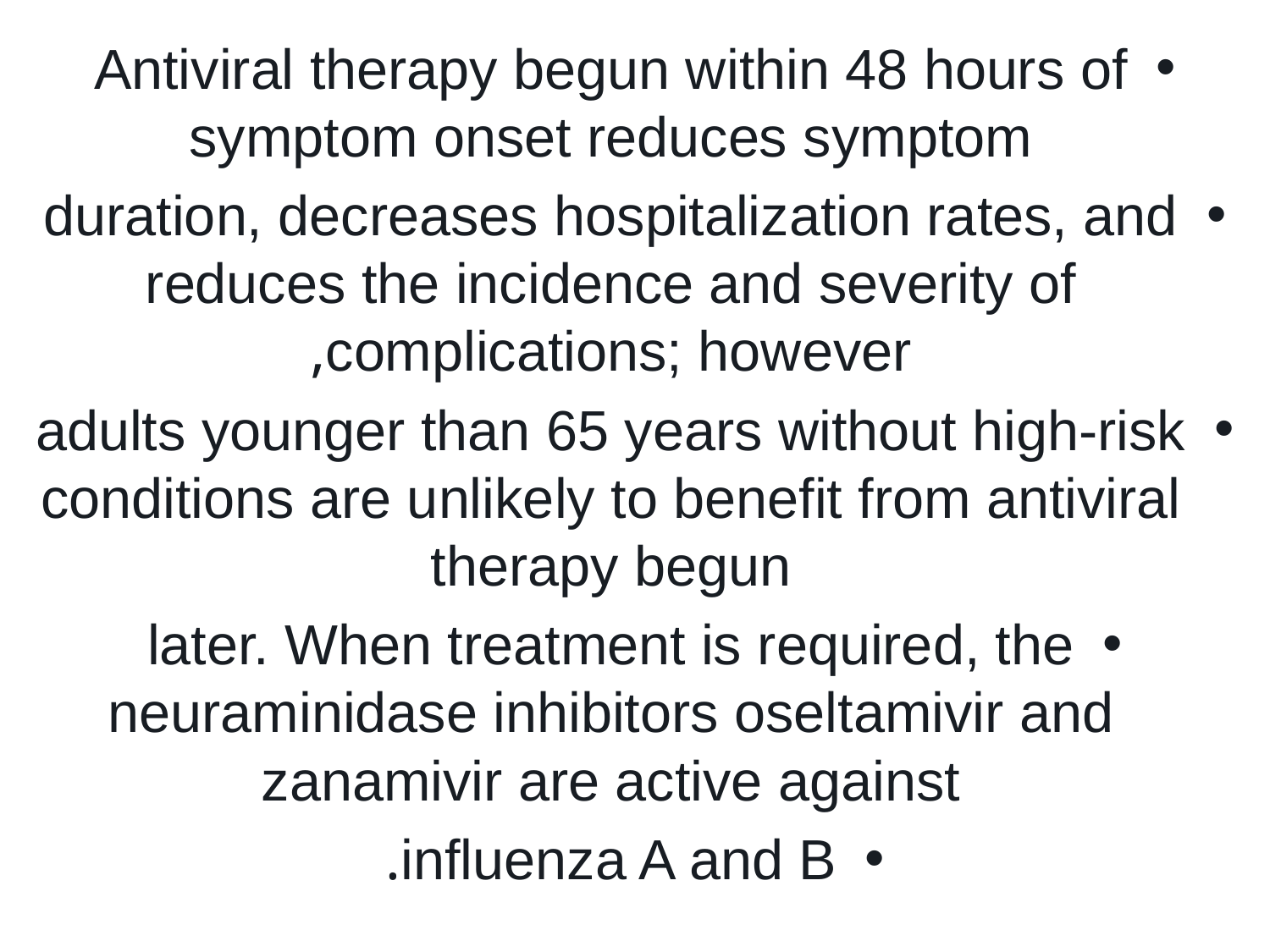

Antiviral therapy begun within 48 hours of symptom onset reduces symptom
duration, decreases hospitalization rates, and reduces the incidence and severity of complications; however,
adults younger than 65 years without high-risk conditions are unlikely to benefit from antiviral therapy begun
later. When treatment is required, the neuraminidase inhibitors oseltamivir and zanamivir are active against
influenza A and B.